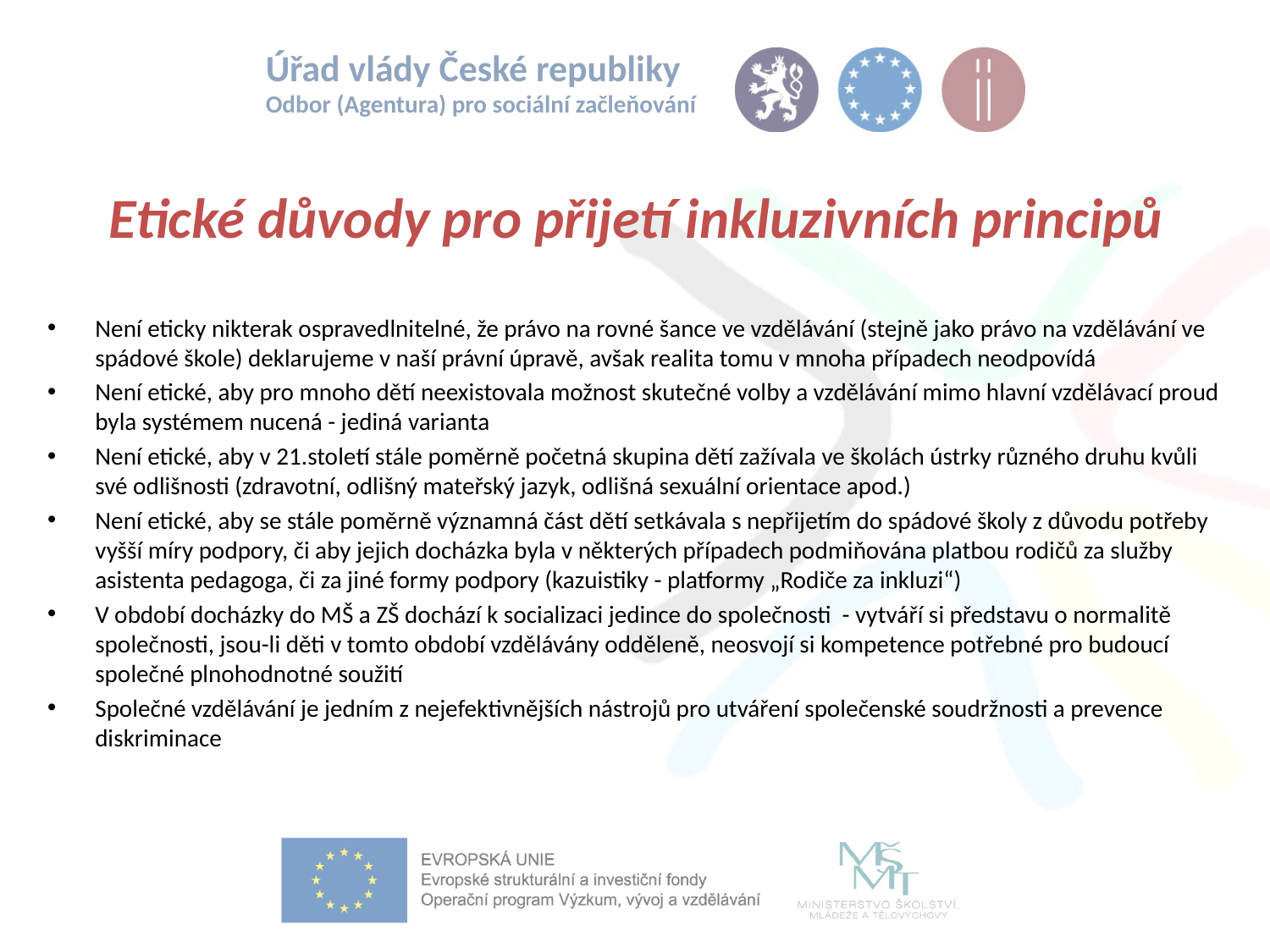

# Etické důvody pro přijetí inkluzivních principů
Není eticky nikterak ospravedlnitelné, že právo na rovné šance ve vzdělávání (stejně jako právo na vzdělávání ve spádové škole) deklarujeme v naší právní úpravě, avšak realita tomu v mnoha případech neodpovídá
Není etické, aby pro mnoho dětí neexistovala možnost skutečné volby a vzdělávání mimo hlavní vzdělávací proud byla systémem nucená - jediná varianta
Není etické, aby v 21.století stále poměrně početná skupina dětí zažívala ve školách ústrky různého druhu kvůli své odlišnosti (zdravotní, odlišný mateřský jazyk, odlišná sexuální orientace apod.)
Není etické, aby se stále poměrně významná část dětí setkávala s nepřijetím do spádové školy z důvodu potřeby vyšší míry podpory, či aby jejich docházka byla v některých případech podmiňována platbou rodičů za služby asistenta pedagoga, či za jiné formy podpory (kazuistiky - platformy „Rodiče za inkluzi“)
V období docházky do MŠ a ZŠ dochází k socializaci jedince do společnosti  - vytváří si představu o normalitě společnosti, jsou-li děti v tomto období vzdělávány odděleně, neosvojí si kompetence potřebné pro budoucí společné plnohodnotné soužití
Společné vzdělávání je jedním z nejefektivnějších nástrojů pro utváření společenské soudržnosti a prevence diskriminace